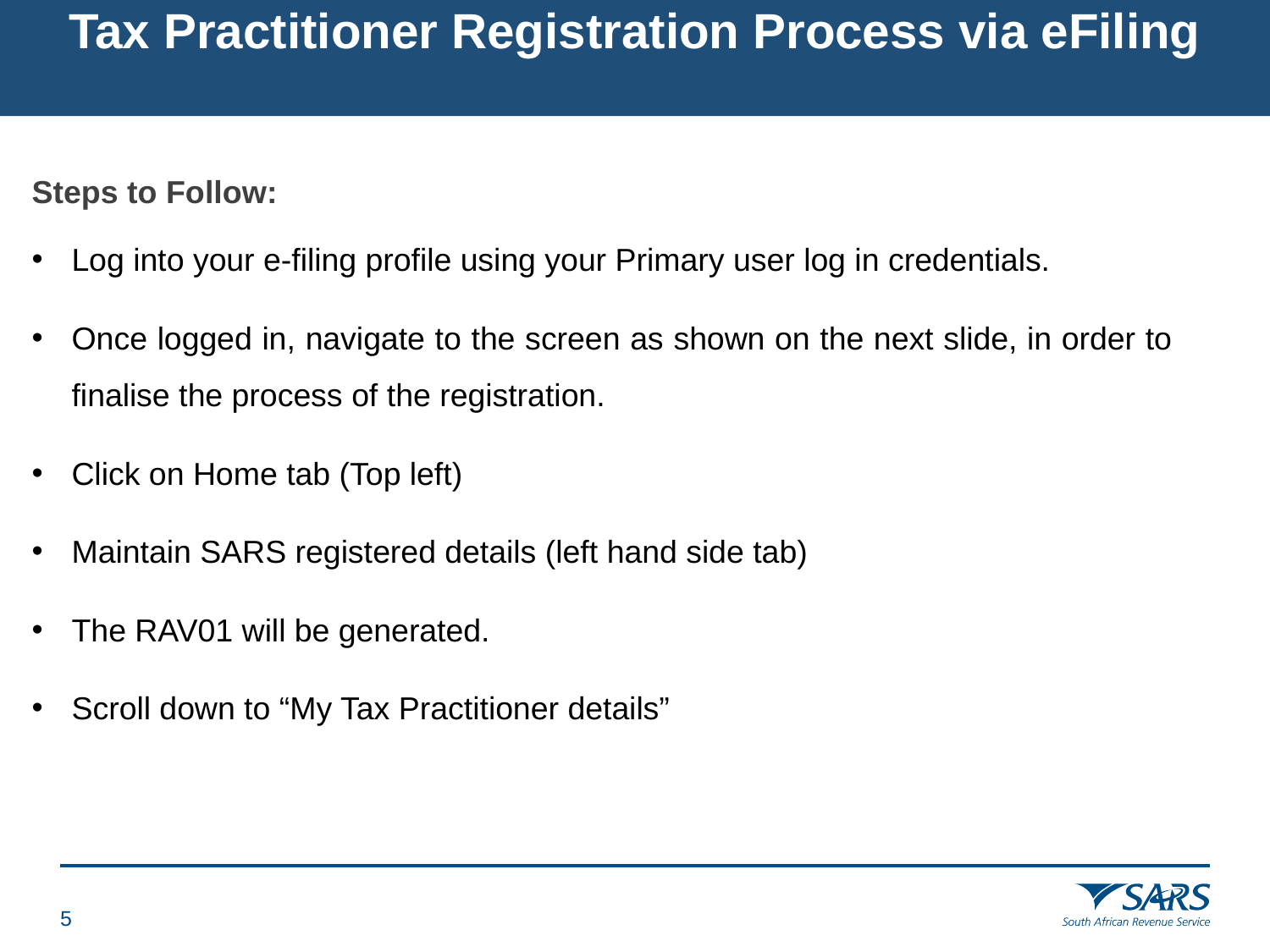

# Tax Practitioner Registration Process via eFiling
Steps to Follow:
Log into your e-filing profile using your Primary user log in credentials.
Once logged in, navigate to the screen as shown on the next slide, in order to finalise the process of the registration.
Click on Home tab (Top left)
Maintain SARS registered details (left hand side tab)
The RAV01 will be generated.
Scroll down to “My Tax Practitioner details”

5